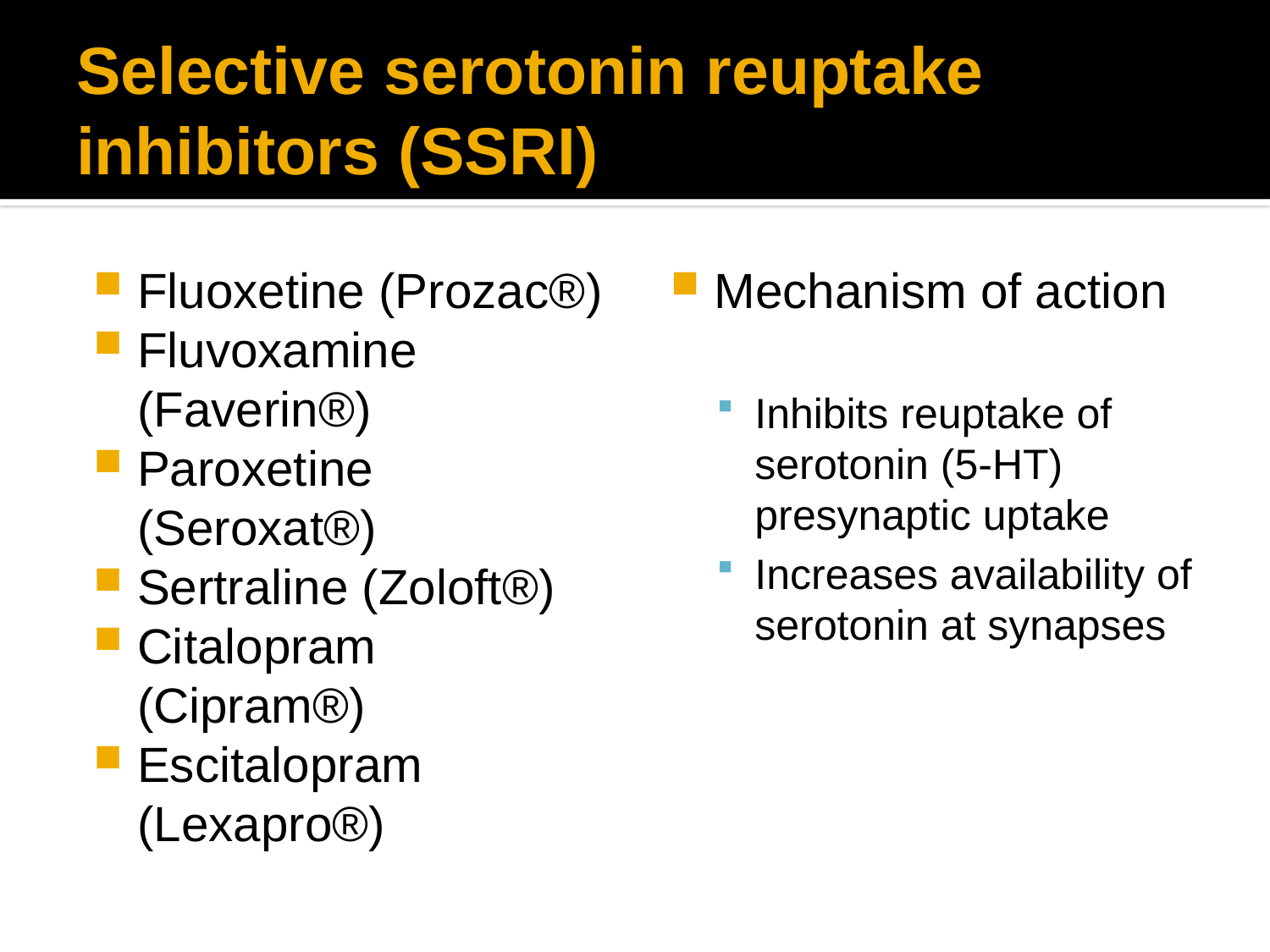

# Selective serotonin reuptake inhibitors (SSRI)
Fluoxetine (Prozac®)
Fluvoxamine (Faverin®)
Paroxetine (Seroxat®)
Sertraline (Zoloft®)
Citalopram (Cipram®)
Escitalopram (Lexapro®)
Mechanism of action

Inhibits reuptake of serotonin (5-HT) presynaptic uptake
Increases availability of serotonin at synapses